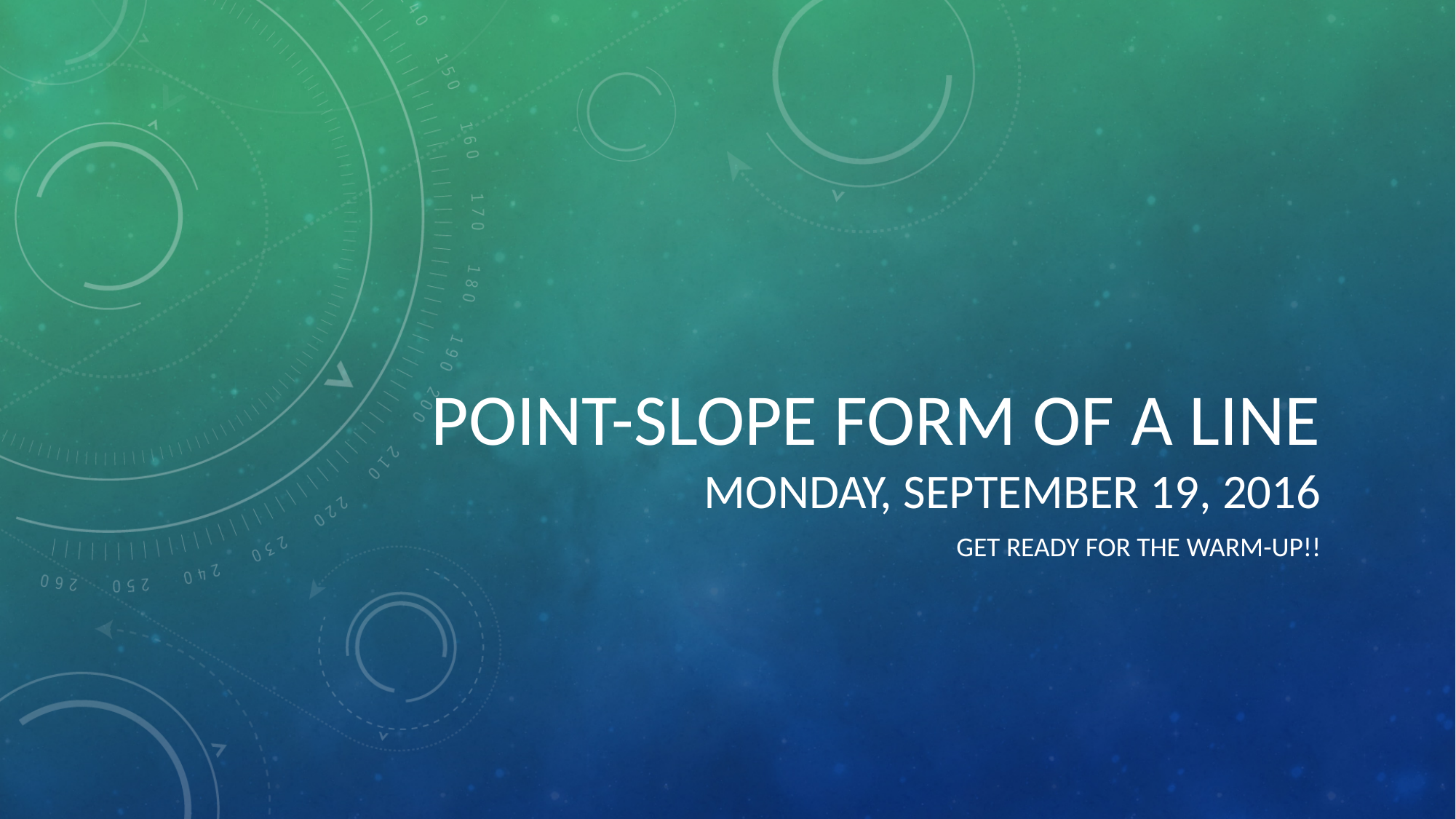

# Point-slope Form of a Line Monday, September 19, 2016
Get ready for the Warm-Up!!